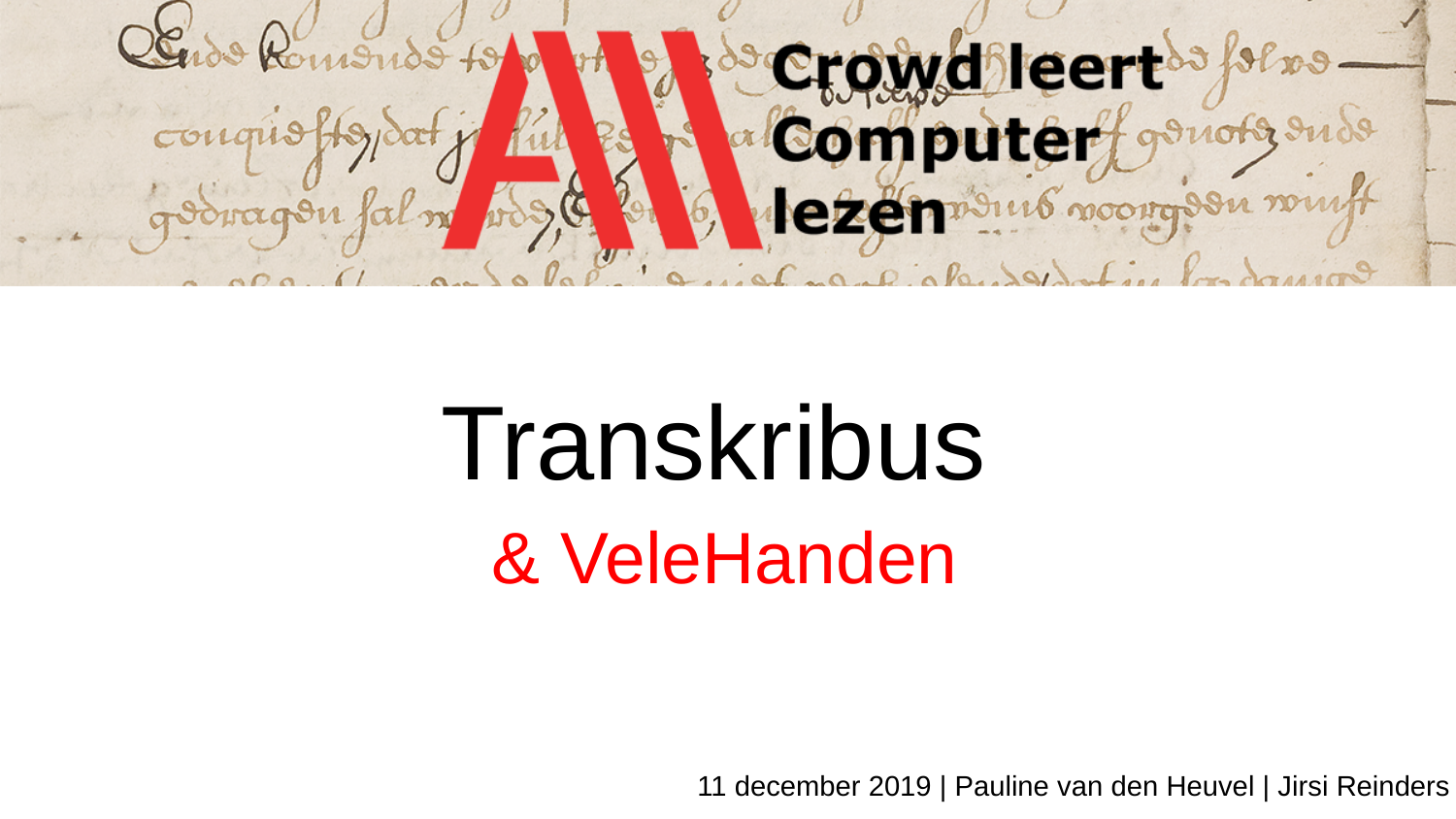

# Transkribus
& VeleHanden
11 december 2019 | Pauline van den Heuvel | Jirsi Reinders